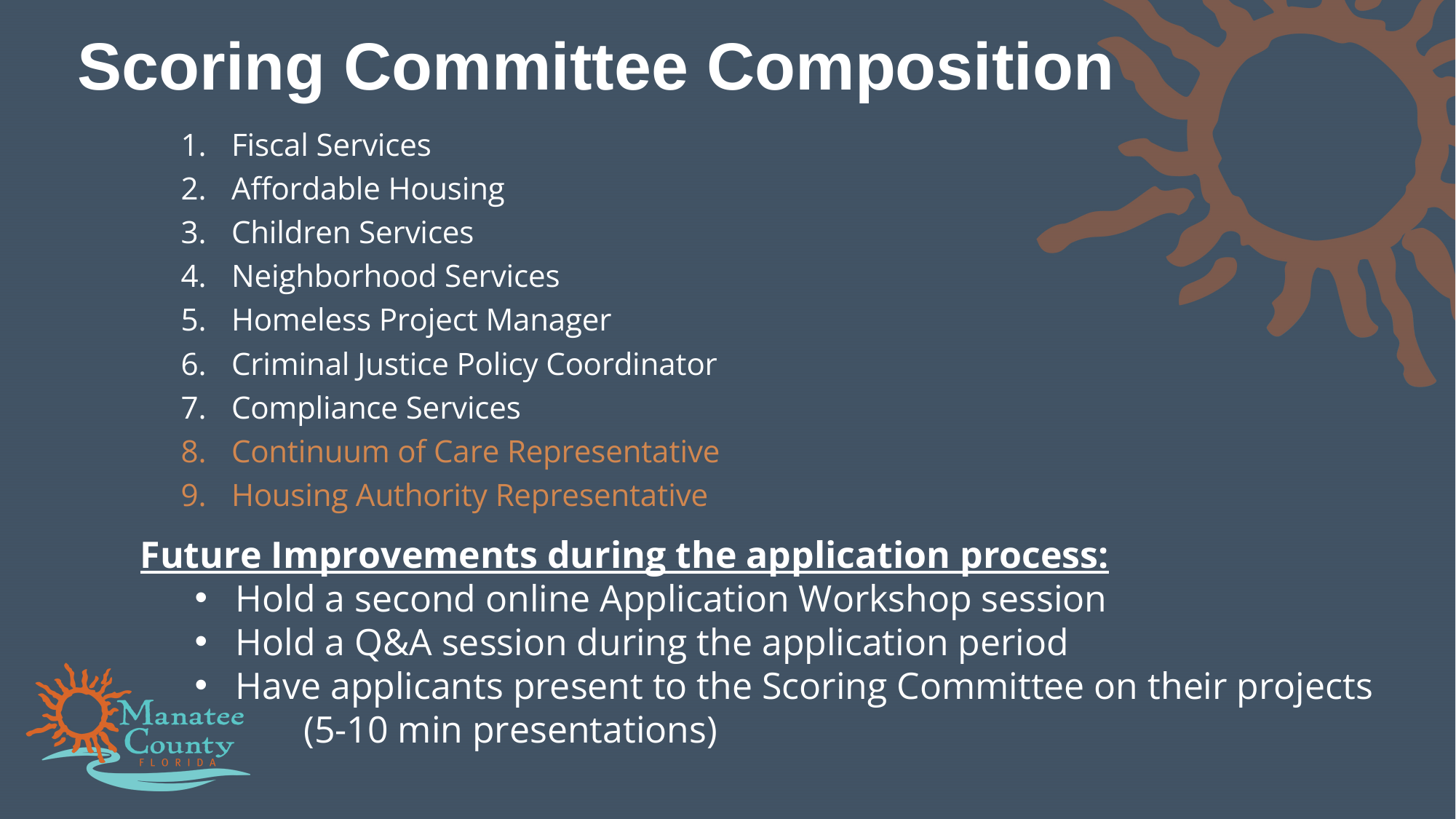

# Scoring Committee Composition
Fiscal Services
Affordable Housing
Children Services
Neighborhood Services
Homeless Project Manager
Criminal Justice Policy Coordinator
Compliance Services
Continuum of Care Representative
Housing Authority Representative
Future Improvements during the application process:
Hold a second online Application Workshop session
Hold a Q&A session during the application period
Have applicants present to the Scoring Committee on their projects
	(5-10 min presentations)